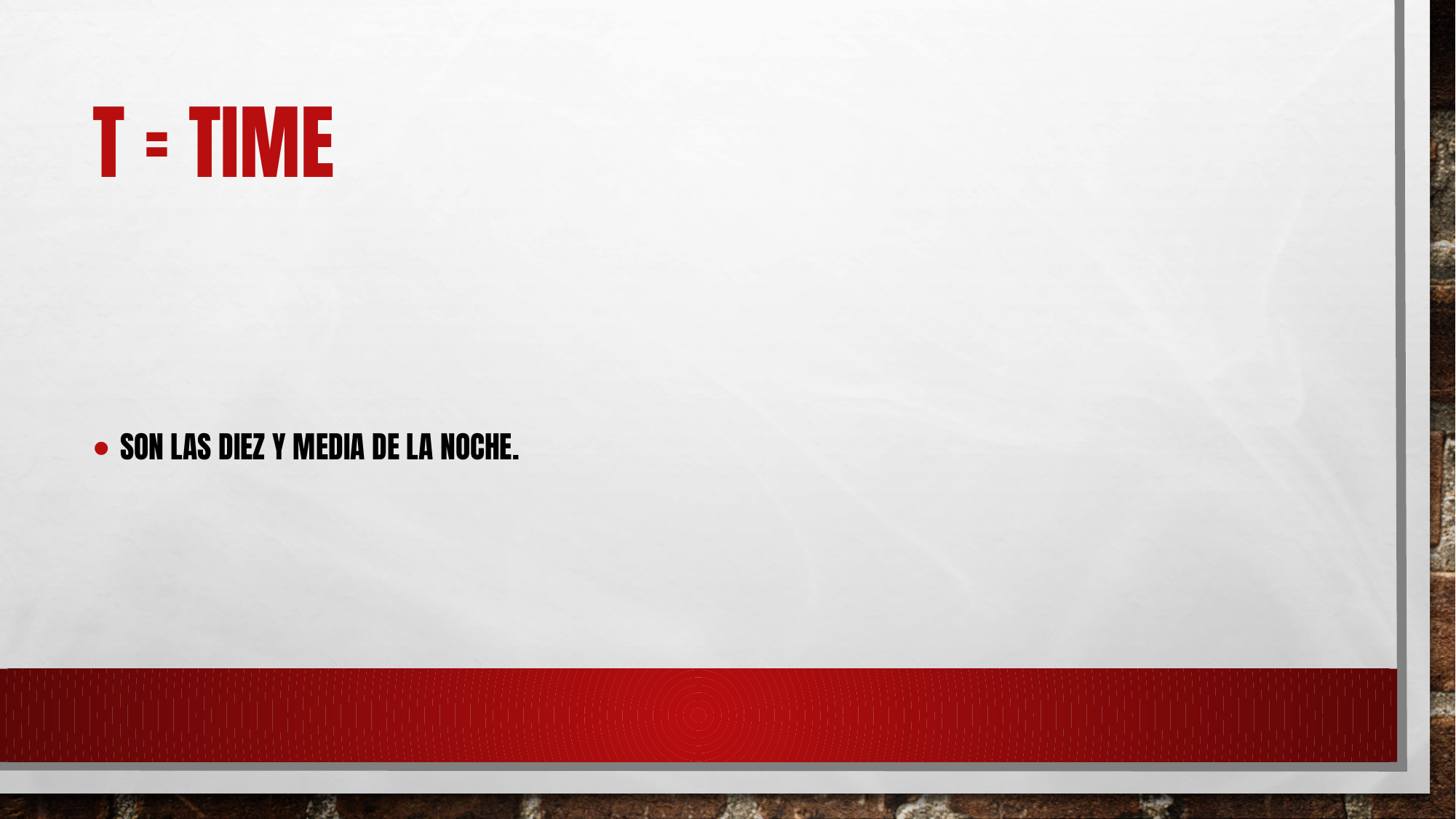

# T = time
Son las diez y media de la noche.